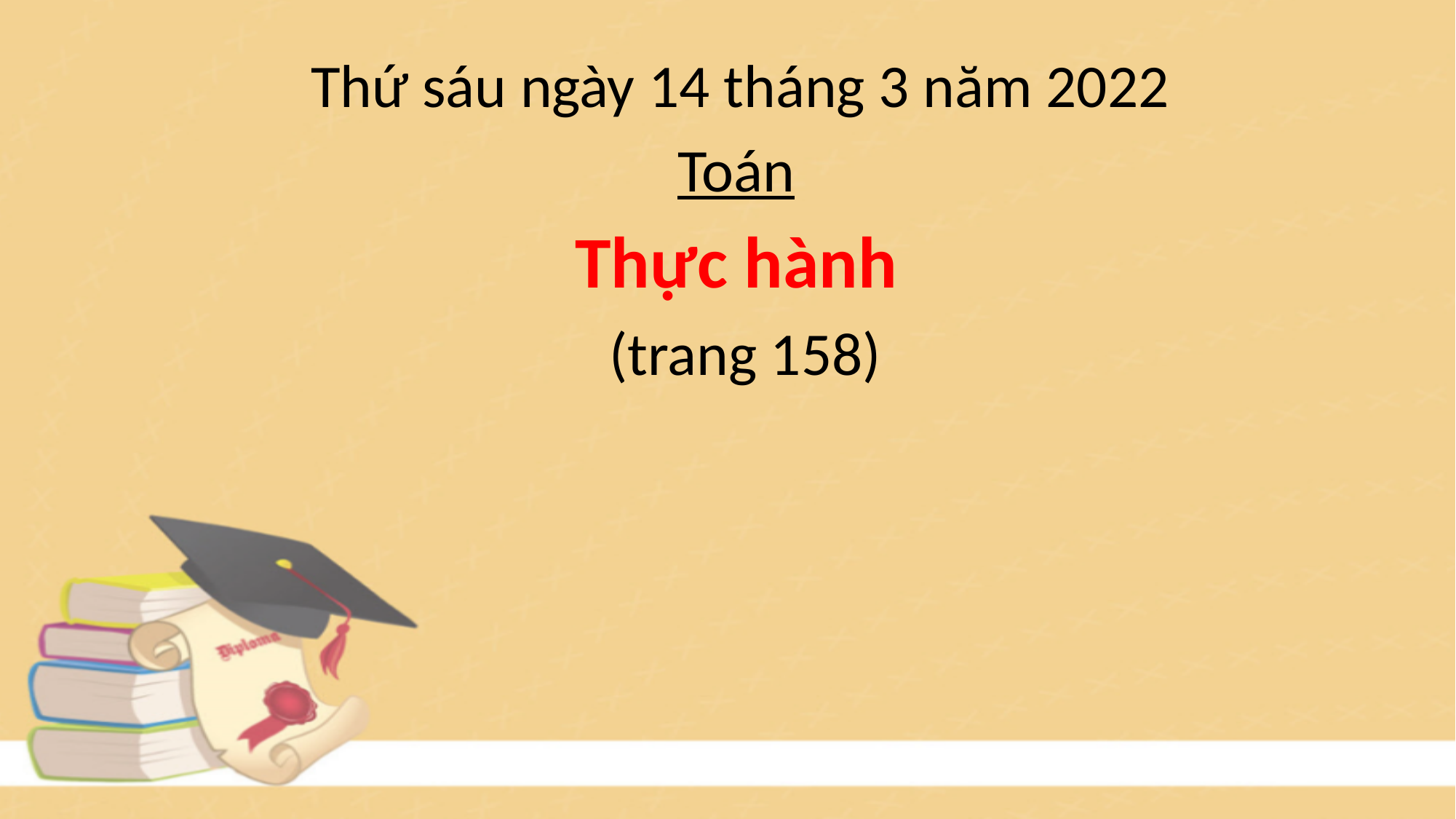

Thứ sáu ngày 14 tháng 3 năm 2022
Toán
Thực hành
(trang 158)